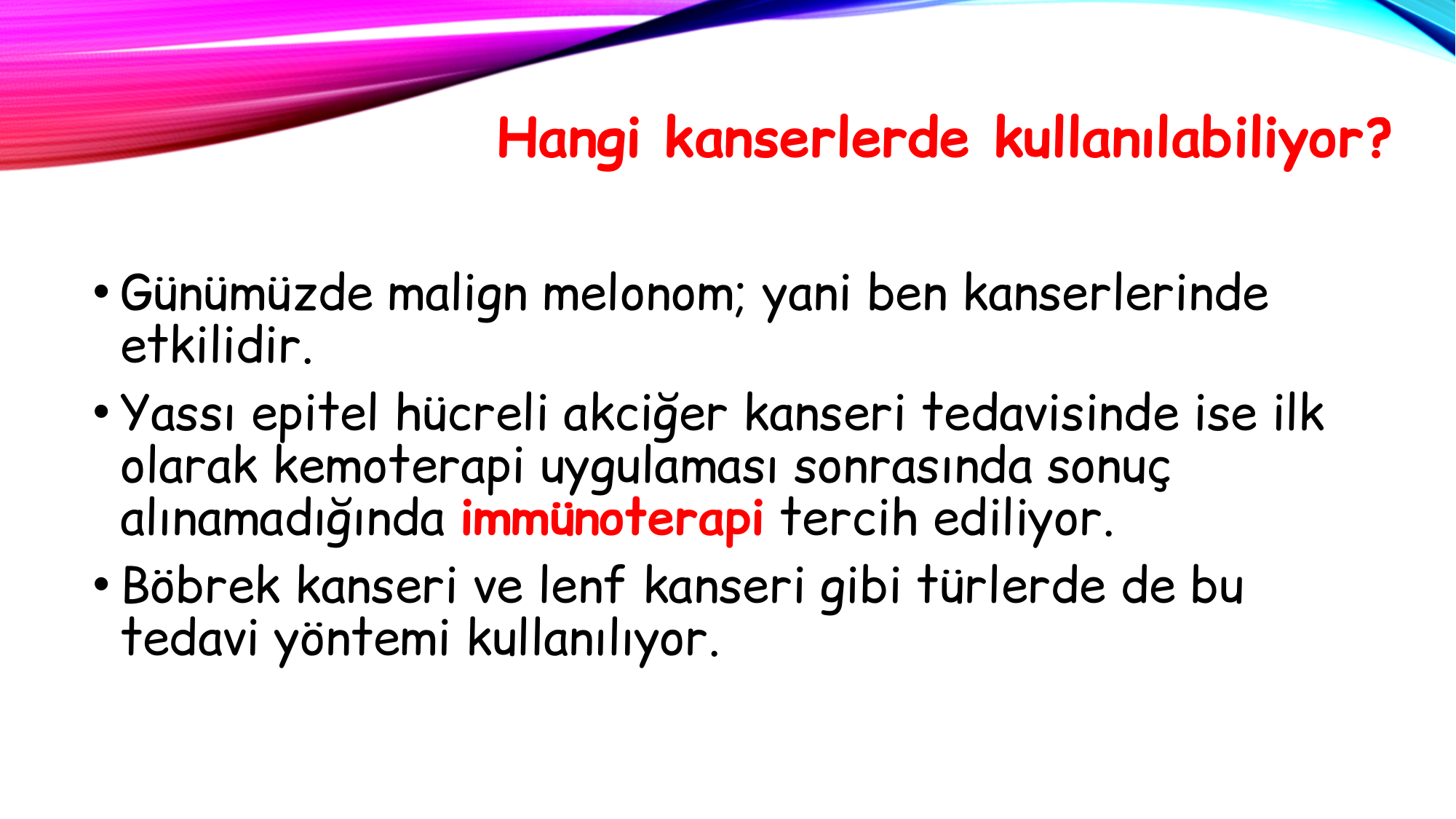

Hangi kanserlerde kullanılabiliyor?
Günümüzde malign melonom; yani ben kanserlerinde etkilidir.
Yassı epitel hücreli akciğer kanseri tedavisinde ise ilk olarak kemoterapi uygulaması sonrasında sonuç alınamadığında immünoterapi tercih ediliyor.
Böbrek kanseri ve lenf kanseri gibi türlerde de bu tedavi yöntemi kullanılıyor.